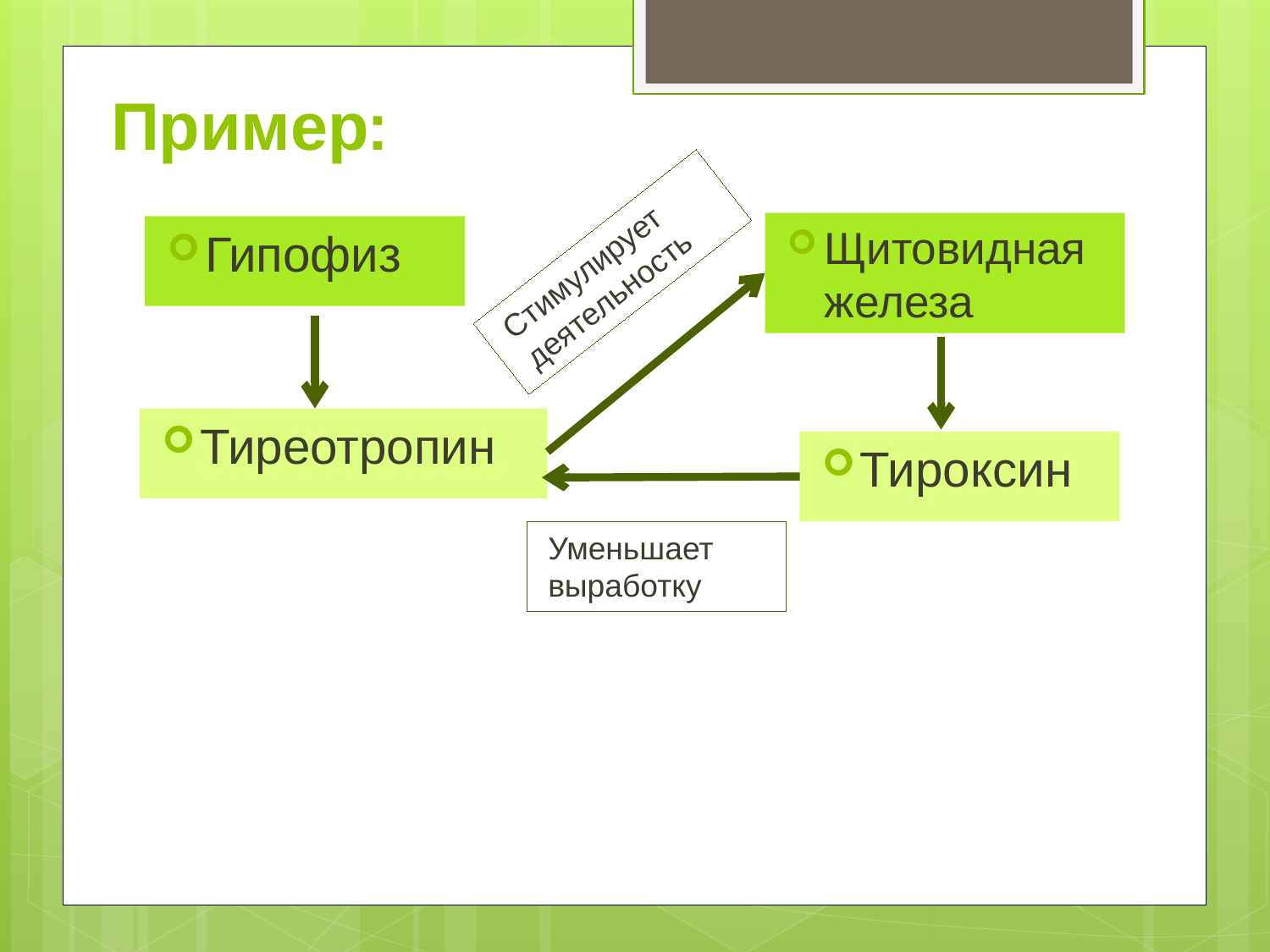

# Пример:
Щитовидная железа
Гипофиз
Стимулирует деятельность
Тиреотропин
Тироксин
Уменьшает выработку